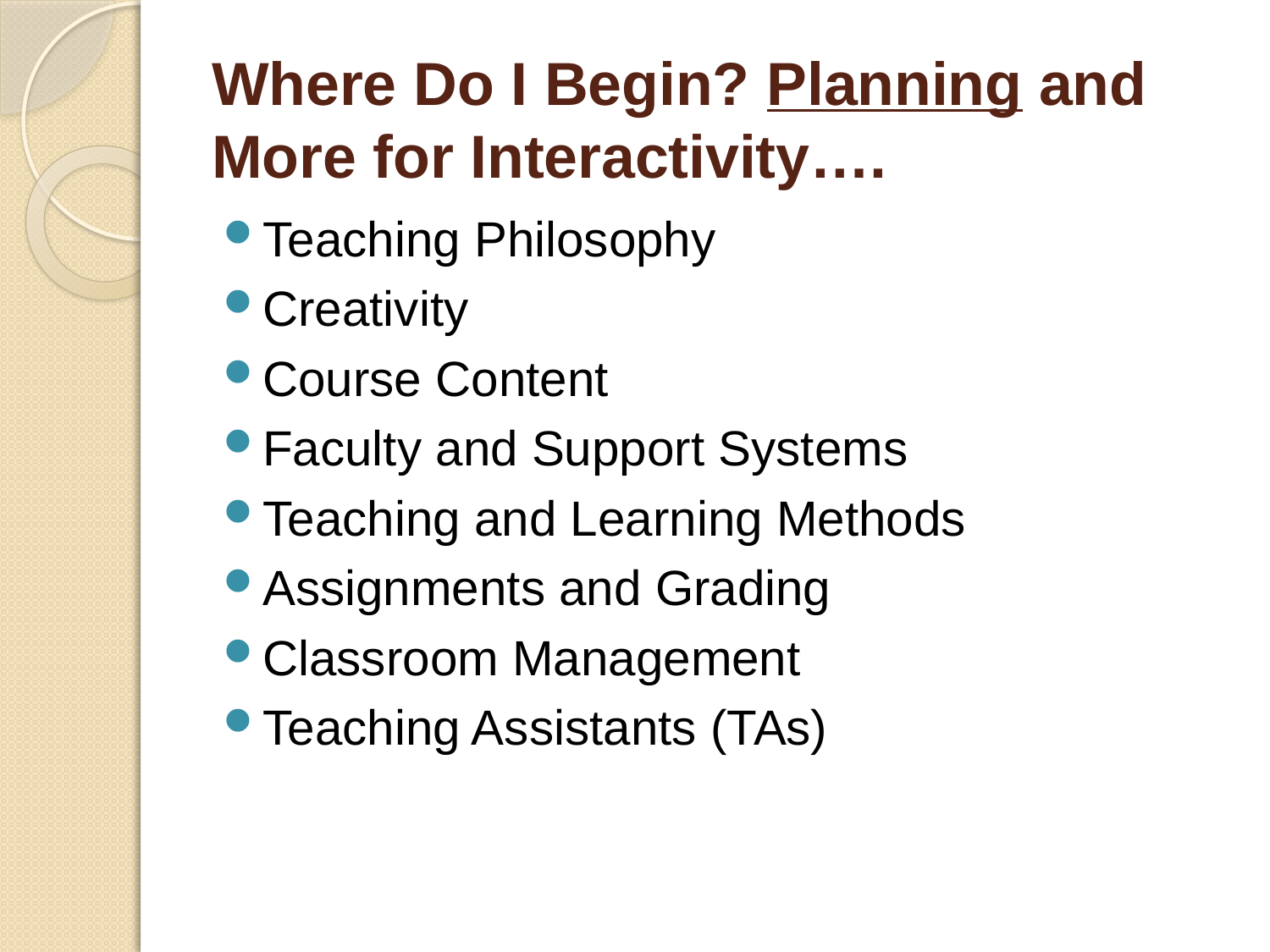

# Where Do I Begin? Planning and More for Interactivity….
Teaching Philosophy
Creativity
Course Content
Faculty and Support Systems
Teaching and Learning Methods
Assignments and Grading
Classroom Management
Teaching Assistants (TAs)